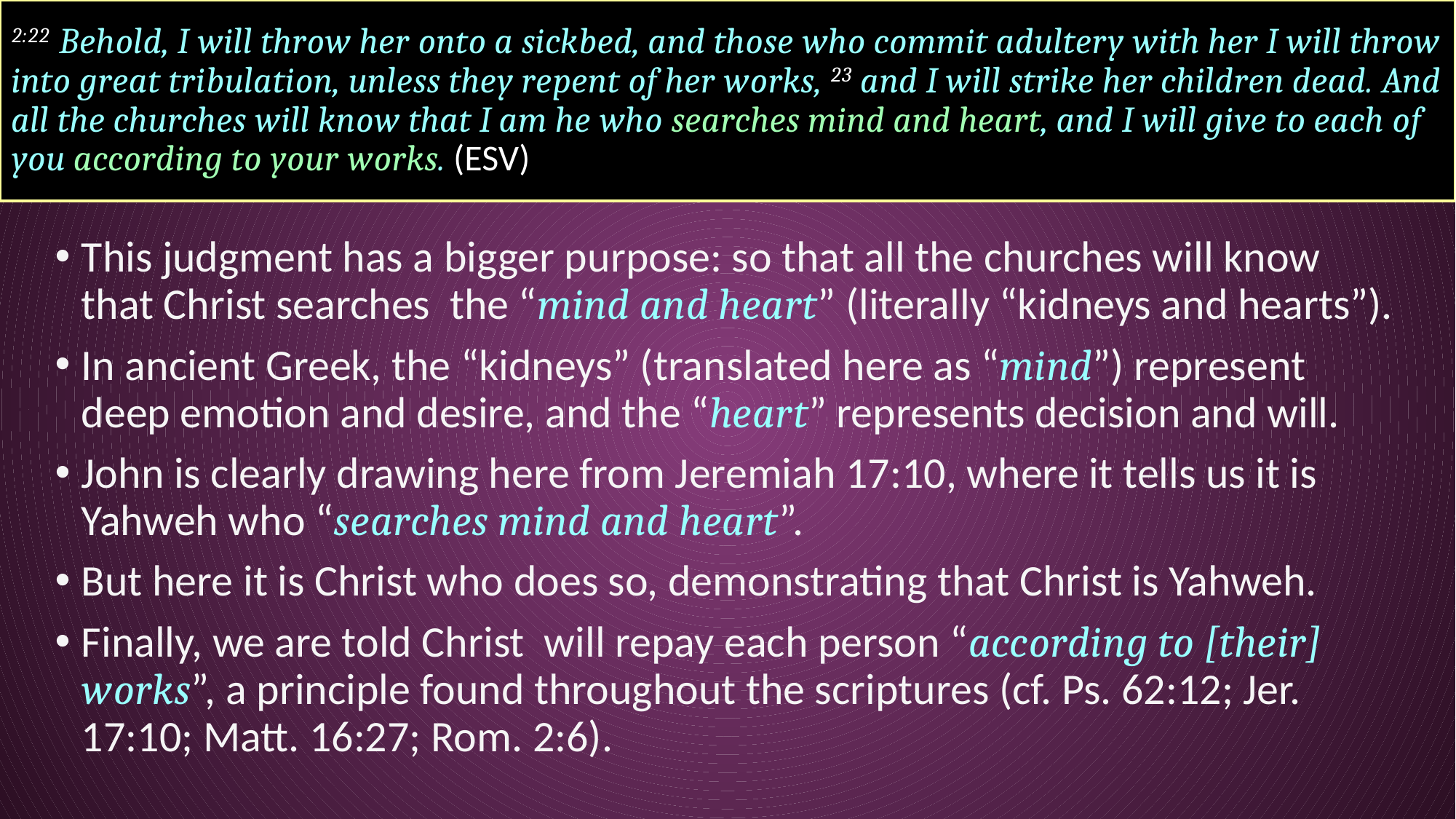

# 2:22 Behold, I will throw her onto a sickbed, and those who commit adultery with her I will throw into great tribulation, unless they repent of her works, 23 and I will strike her children dead. And all the churches will know that I am he who searches mind and heart, and I will give to each of you according to your works. (ESV)
This judgment has a bigger purpose: so that all the churches will know that Christ searches  the “mind and heart” (literally “kidneys and hearts”).
In ancient Greek, the “kidneys” (translated here as “mind”) represent deep emotion and desire, and the “heart” represents decision and will.
John is clearly drawing here from Jeremiah 17:10, where it tells us it is Yahweh who “searches mind and heart”.
But here it is Christ who does so, demonstrating that Christ is Yahweh.
Finally, we are told Christ  will repay each person “according to [their] works”, a principle found throughout the scriptures (cf. Ps. 62:12; Jer. 17:10; Matt. 16:27; Rom. 2:6).